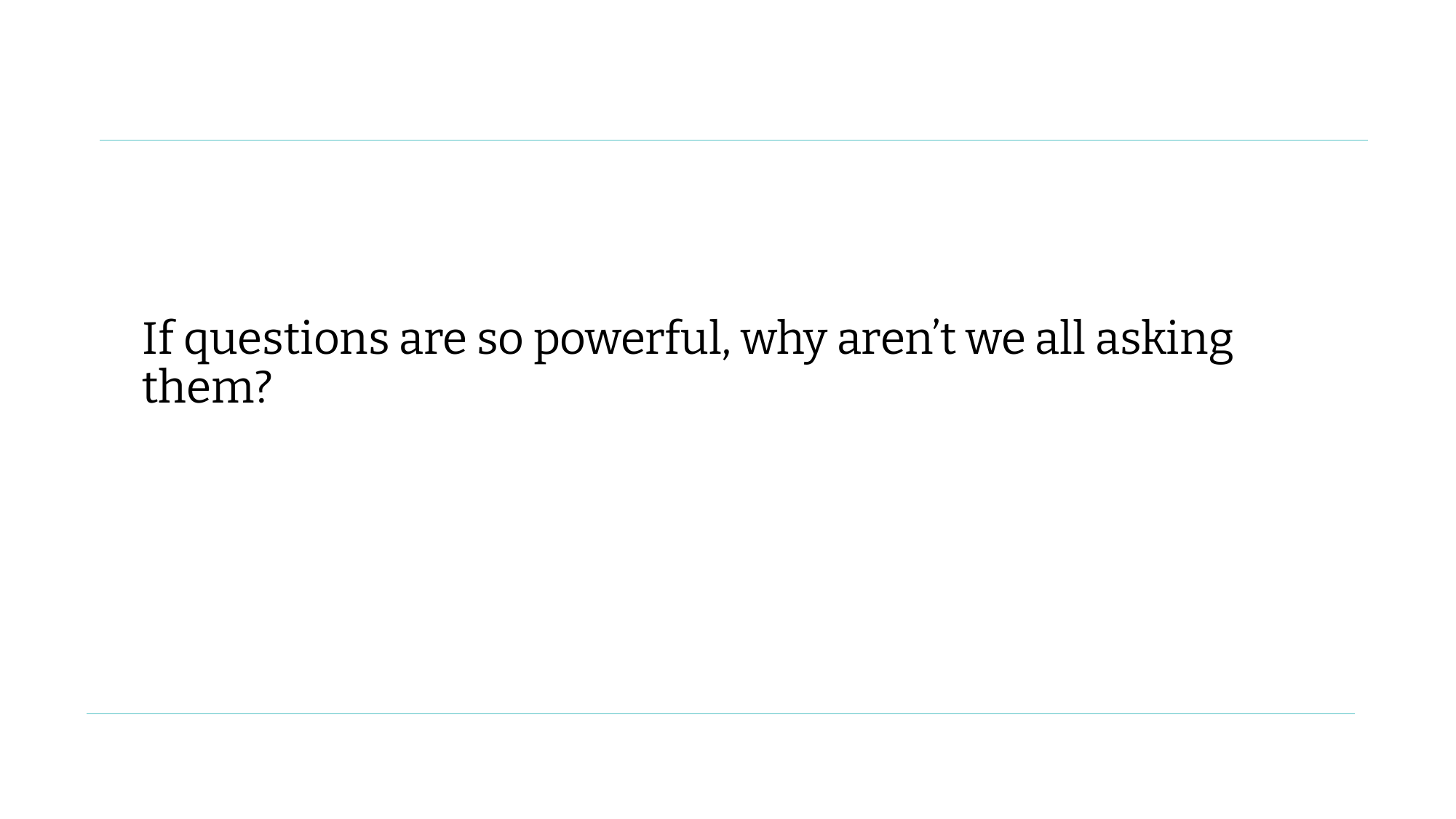

# If questions are so powerful, why aren’t we all asking them?